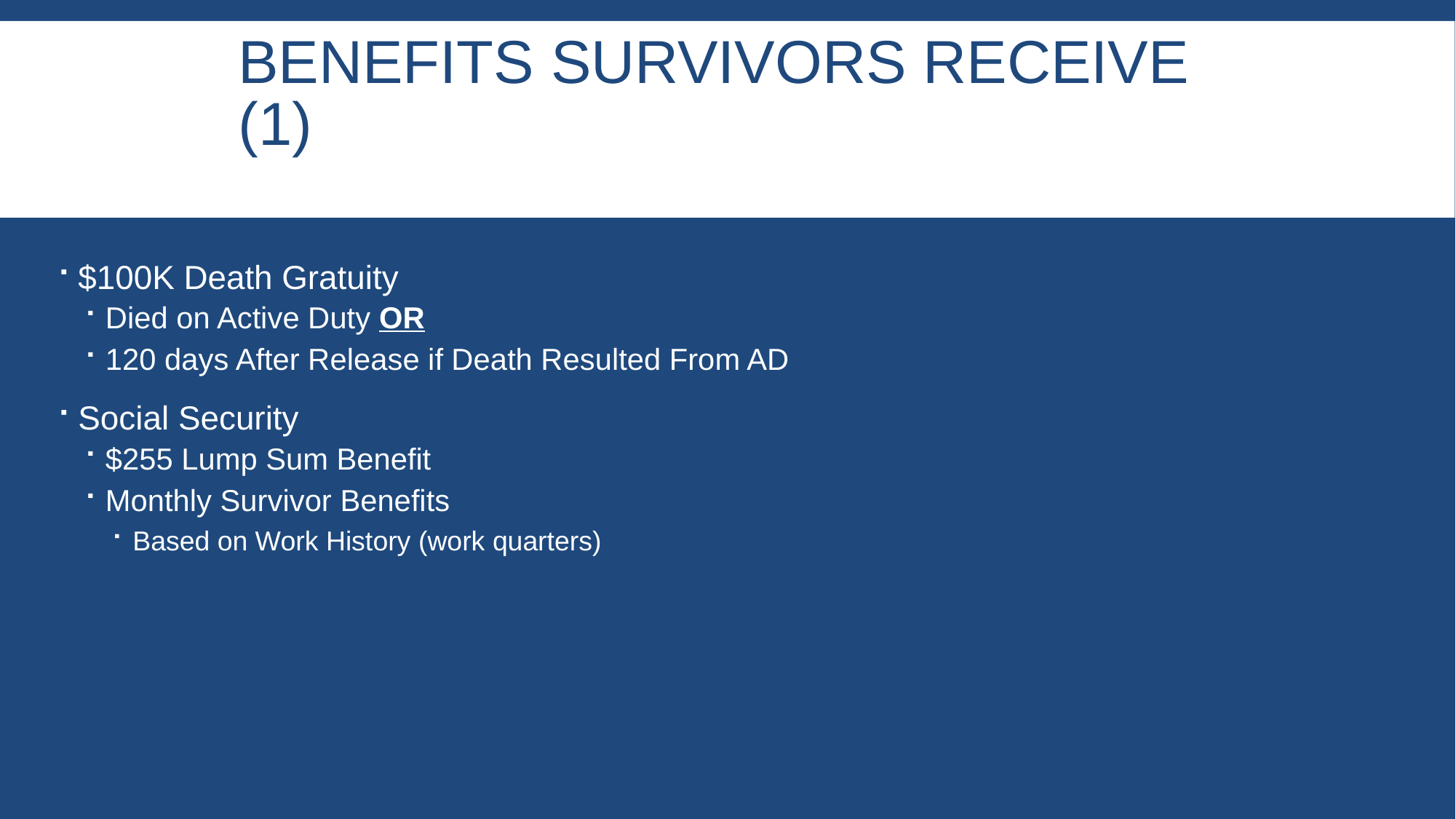

# Benefits Survivors Receive (1)
$100K Death Gratuity
Died on Active Duty OR
120 days After Release if Death Resulted From AD
Social Security
$255 Lump Sum Benefit
Monthly Survivor Benefits
Based on Work History (work quarters)